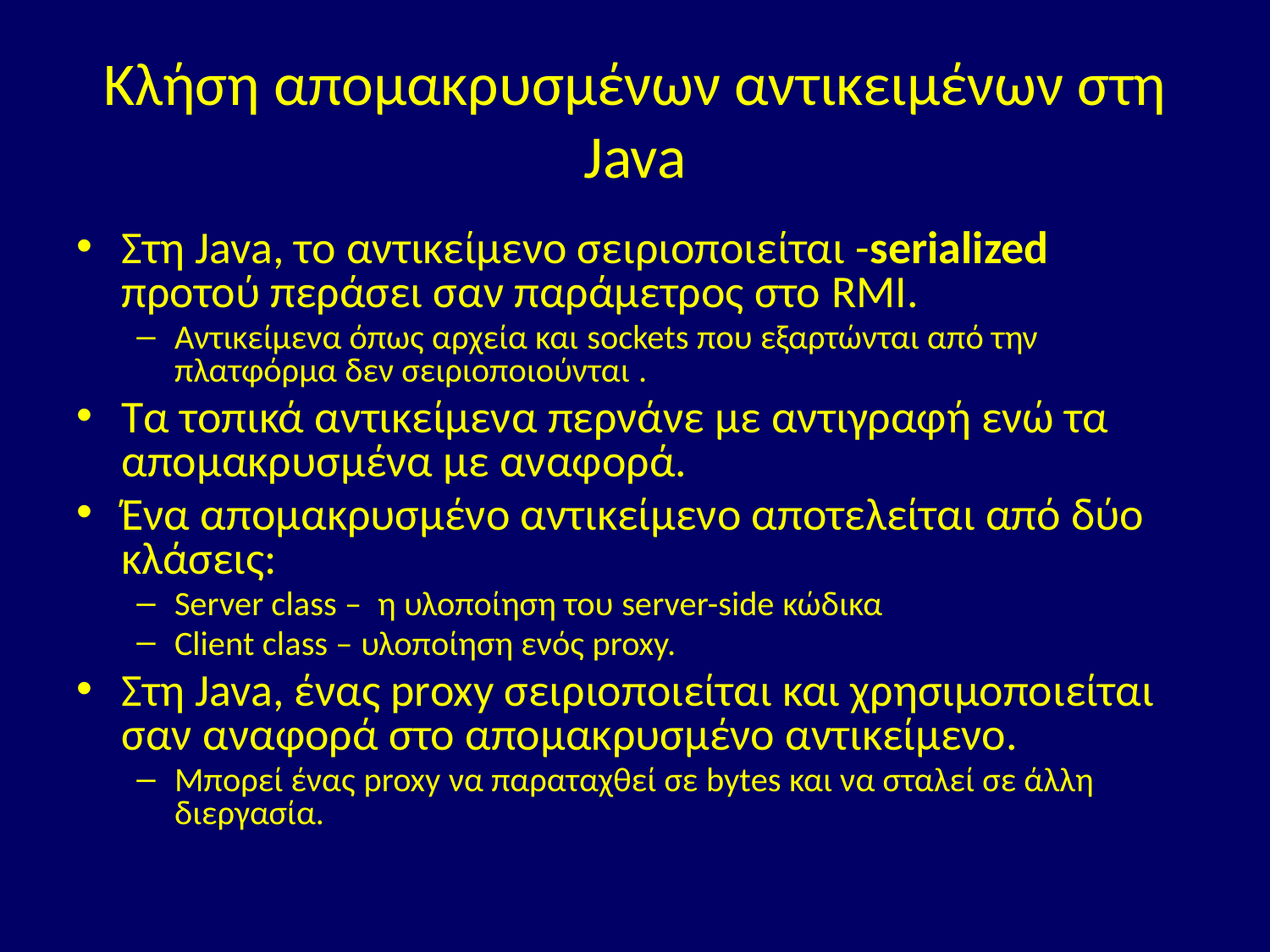

# Κλήση απομακρυσμένων αντικειμένων στη Java
Στη Java, το αντικείμενο σειριοποιείται -serialized προτού περάσει σαν παράμετρος στο RMI.
Αντικείμενα όπως αρχεία και sockets που εξαρτώνται από την πλατφόρμα δεν σειριοποιούνται .
Τα τοπικά αντικείμενα περνάνε με αντιγραφή ενώ τα απομακρυσμένα με αναφορά.
Ένα απομακρυσμένο αντικείμενο αποτελείται από δύο κλάσεις:
Server class –  η υλοποίηση του server-side κώδικα
Client class – υλοποίηση ενός proxy.
Στη Java, ένας proxy σειριοποιείται και χρησιμοποιείται σαν αναφορά στο απομακρυσμένο αντικείμενο.
Μπορεί ένας proxy να παραταχθεί σε bytes και να σταλεί σε άλλη διεργασία.